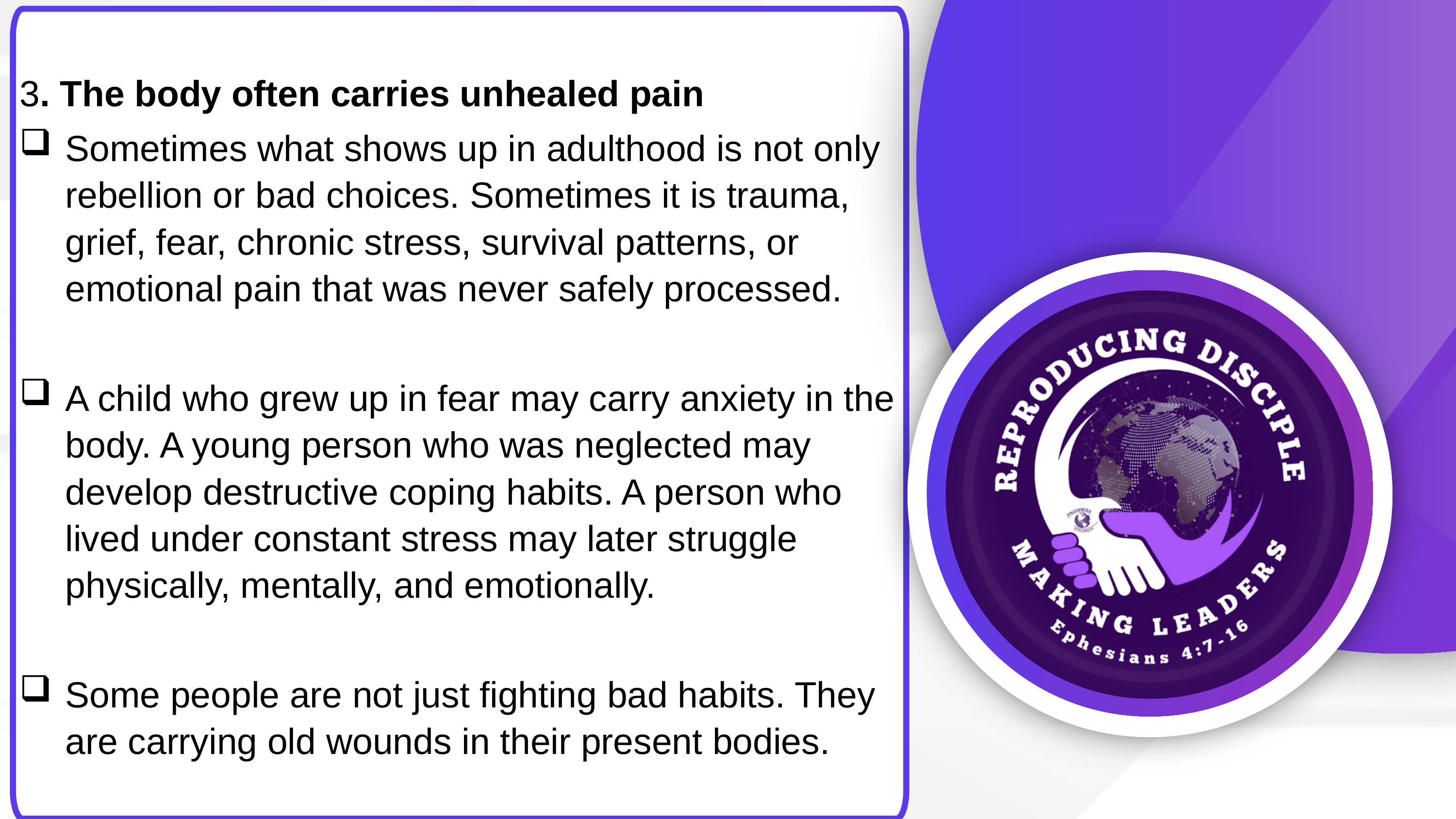

3. The body often carries unhealed pain
Sometimes what shows up in adulthood is not only rebellion or bad choices. Sometimes it is trauma, grief, fear, chronic stress, survival patterns, or emotional pain that was never safely processed.

A child who grew up in fear may carry anxiety in the body. A young person who was neglected may develop destructive coping habits. A person who lived under constant stress may later struggle physically, mentally, and emotionally.

Some people are not just fighting bad habits. They are carrying old wounds in their present bodies.